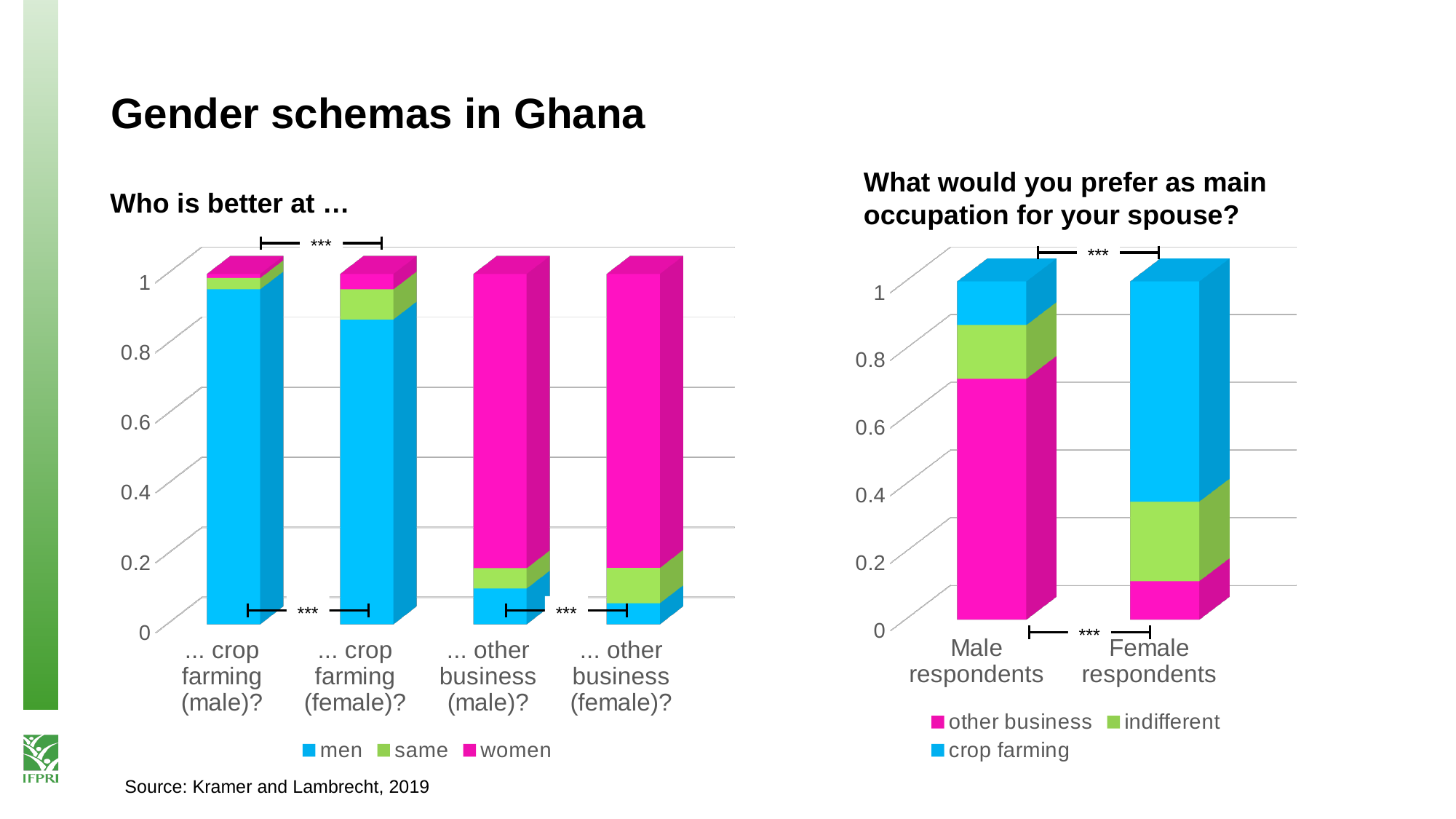

# Gender schemas in Ghana
What would you prefer as main occupation for your spouse?
Who is better at …
***

[unsupported chart]

[unsupported chart]

***
***
***
***
Source: Kramer and Lambrecht, 2019